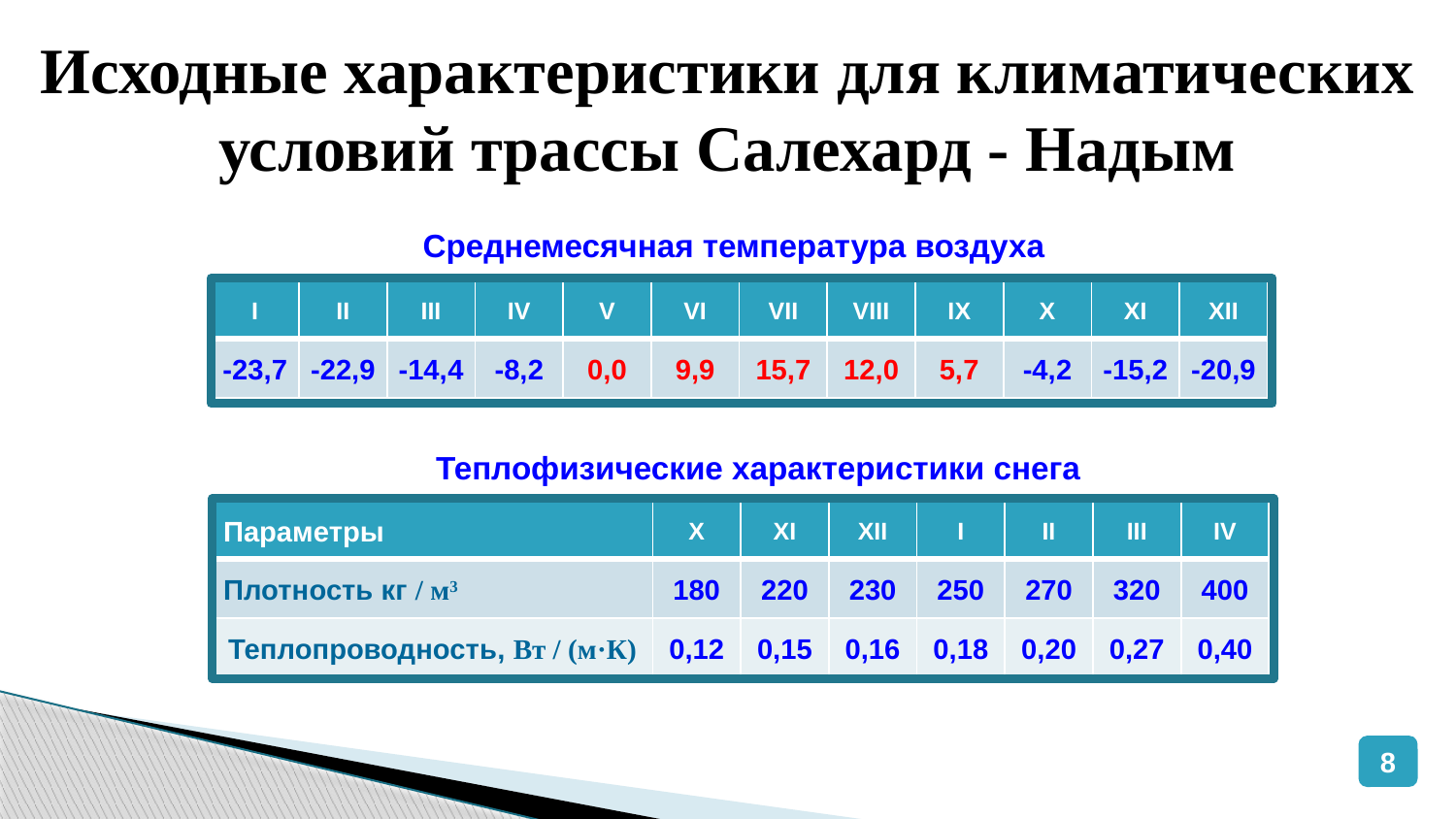

Исходные характеристики для климатических условий трассы Салехард - Надым
Среднемесячная температура воздуха

| I | II | III | IV | V | VI | VII | VIII | IX | X | XI | XII |
| --- | --- | --- | --- | --- | --- | --- | --- | --- | --- | --- | --- |
| -23,7 | -22,9 | -14,4 | -8,2 | 0,0 | 9,9 | 15,7 | 12,0 | 5,7 | -4,2 | -15,2 | -20,9 |
Теплофизические характеристики снега

| Параметры | X | XI | XII | I | II | III | IV |
| --- | --- | --- | --- | --- | --- | --- | --- |
| Плотность кг / м3 | 180 | 220 | 230 | 250 | 270 | 320 | 400 |
| Теплопроводность, Вт / (м·К) | 0,12 | 0,15 | 0,16 | 0,18 | 0,20 | 0,27 | 0,40 |
8